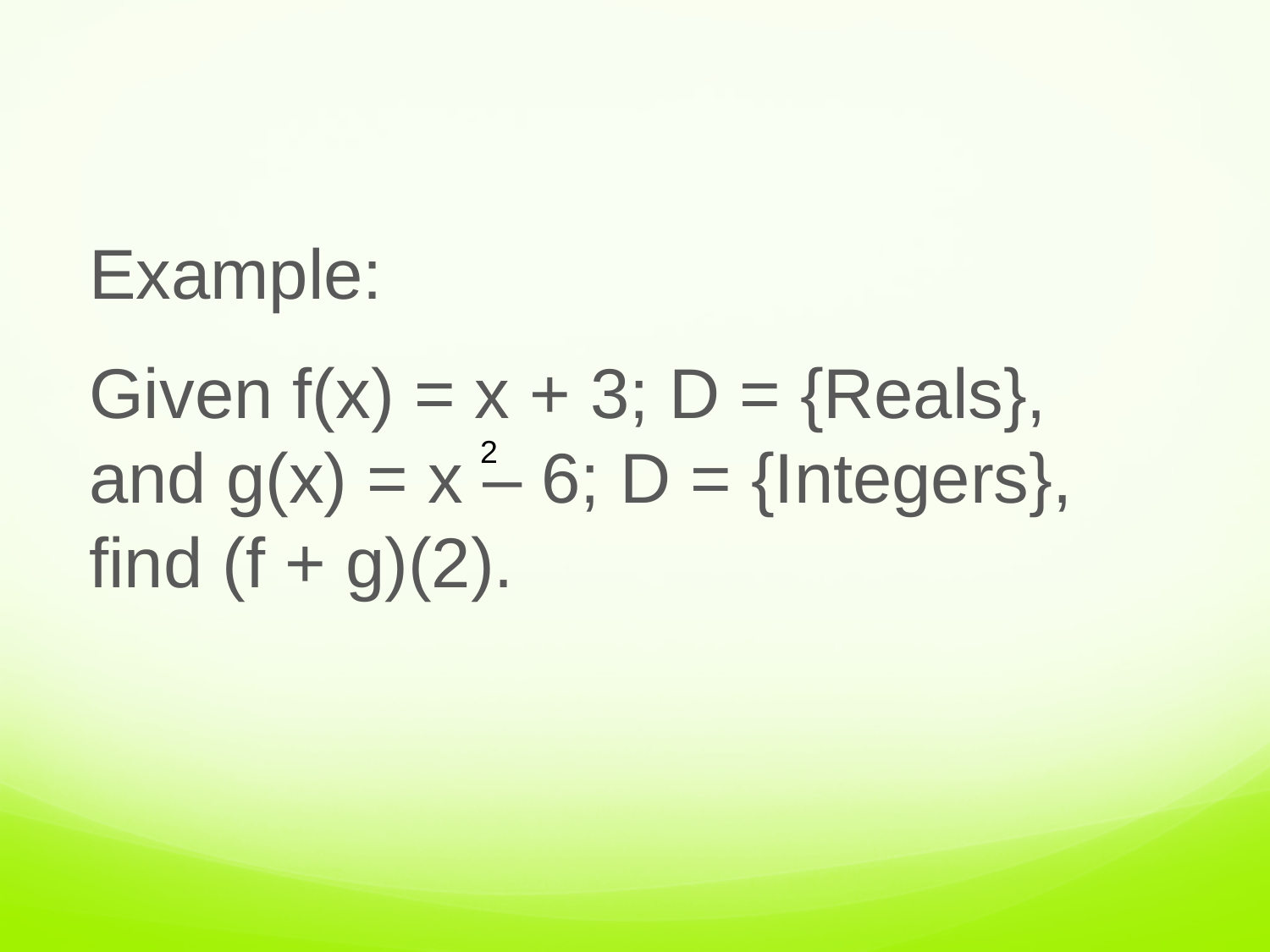

Example:
Given f(x) = x + 3; D = {Reals}, and g(x) = x – 6; D = {Integers}, find (f + g)(2).
2